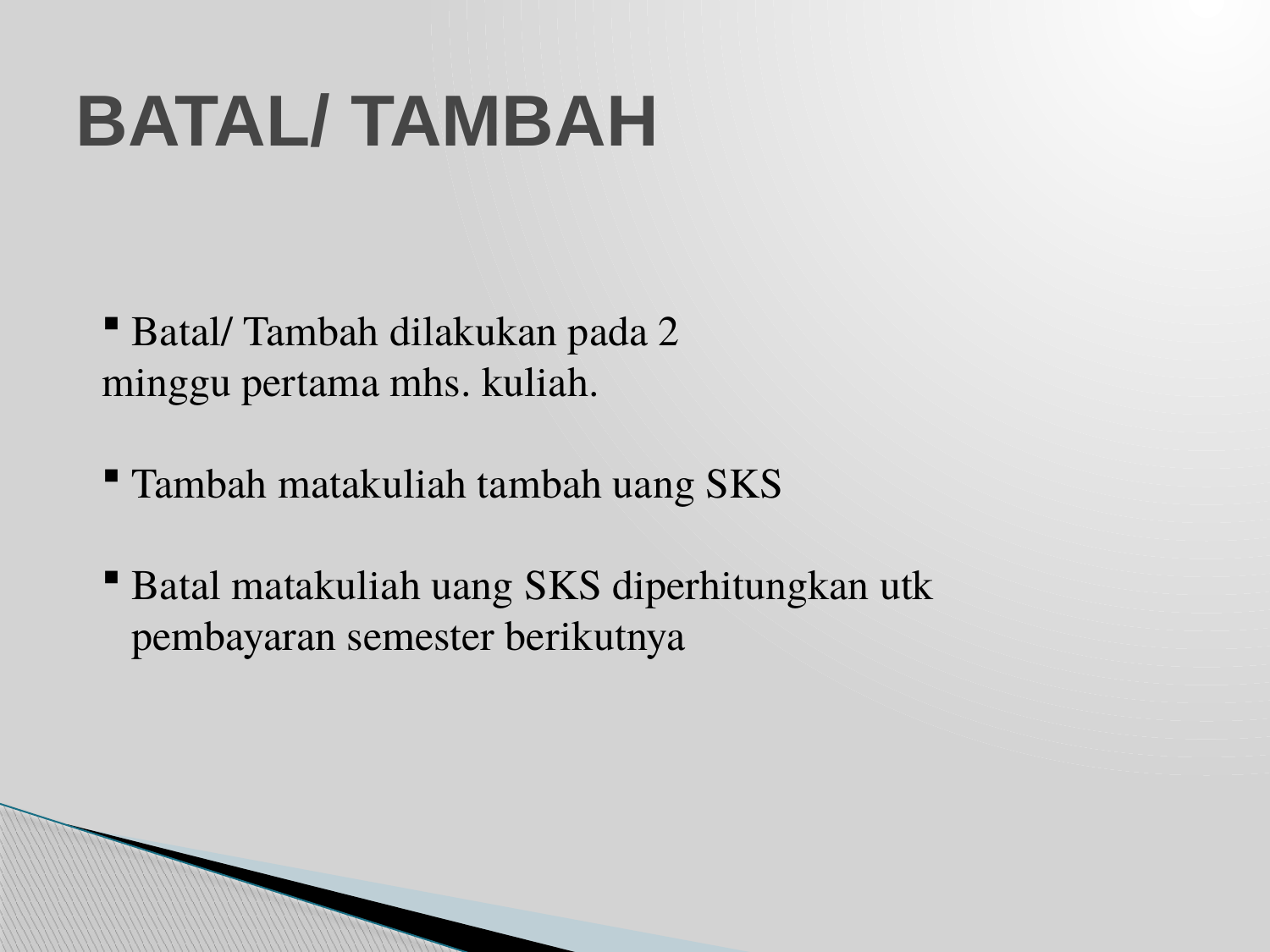

# BATAL/ TAMBAH
Batal/ Tambah dilakukan pada 2
minggu pertama mhs. kuliah.

Tambah matakuliah tambah uang SKS

Batal matakuliah uang SKS diperhitungkan utk pembayaran semester berikutnya